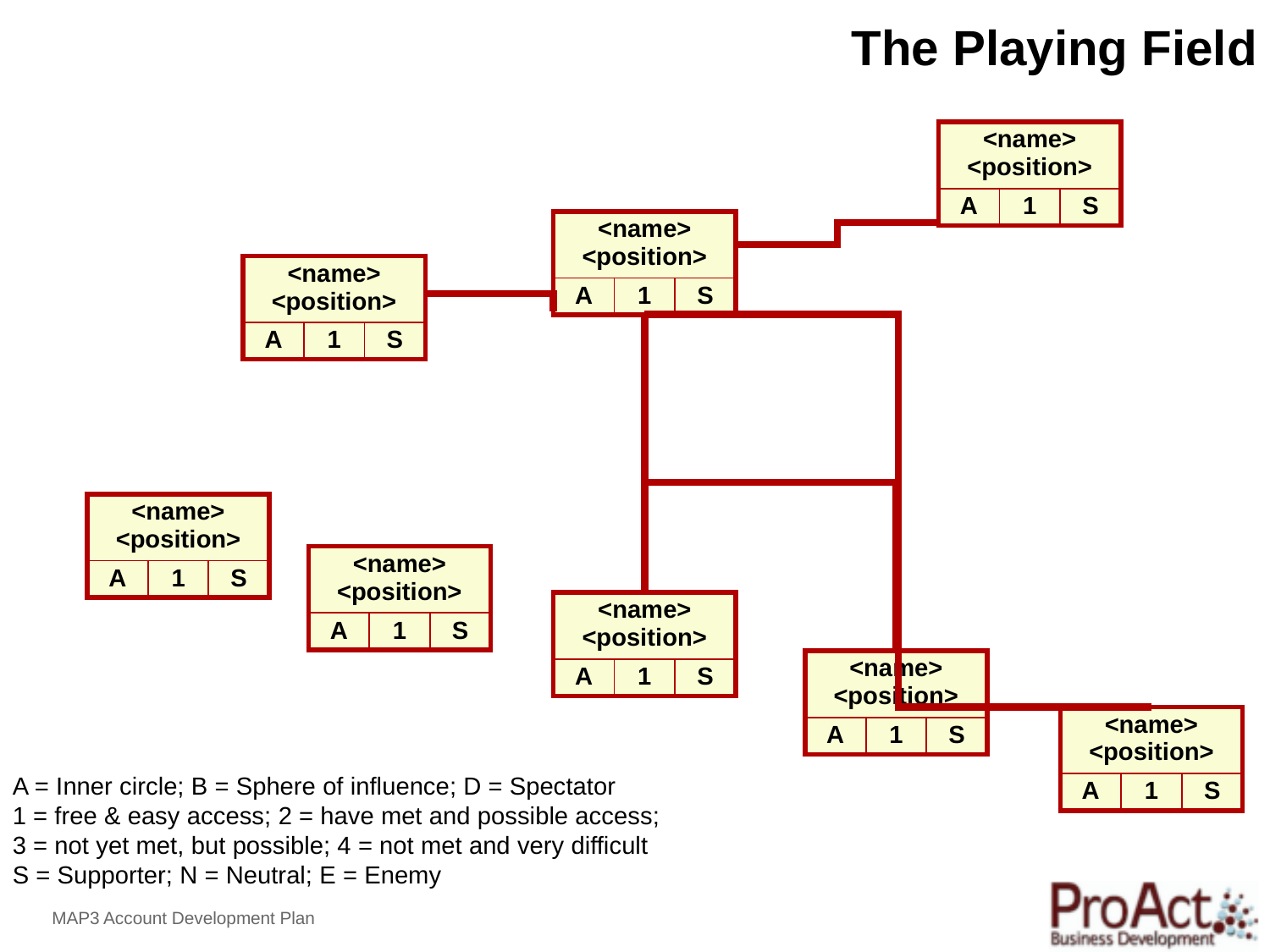

# The Playing Field
| <name> <position> |  |  |
| --- | --- | --- |
| A | 1 | S |
| <name> <position> |  |  |
| --- | --- | --- |
| A | 1 | S |
| <name> <position> |  |  |
| --- | --- | --- |
| A | 1 | S |
| <name> <position> |  |  |
| --- | --- | --- |
| A | 1 | S |
| <name> <position> |  |  |
| --- | --- | --- |
| A | 1 | S |
| <name> <position> |  |  |
| --- | --- | --- |
| A | 1 | S |
| <name> <position> |  |  |
| --- | --- | --- |
| A | 1 | S |
| <name> <position> |  |  |
| --- | --- | --- |
| A | 1 | S |
A = Inner circle; B = Sphere of influence; D = Spectator
1 = free & easy access; 2 = have met and possible access; 3 = not yet met, but possible; 4 = not met and very difficult
S = Supporter; N = Neutral; E = Enemy
MAP3 Account Development Plan